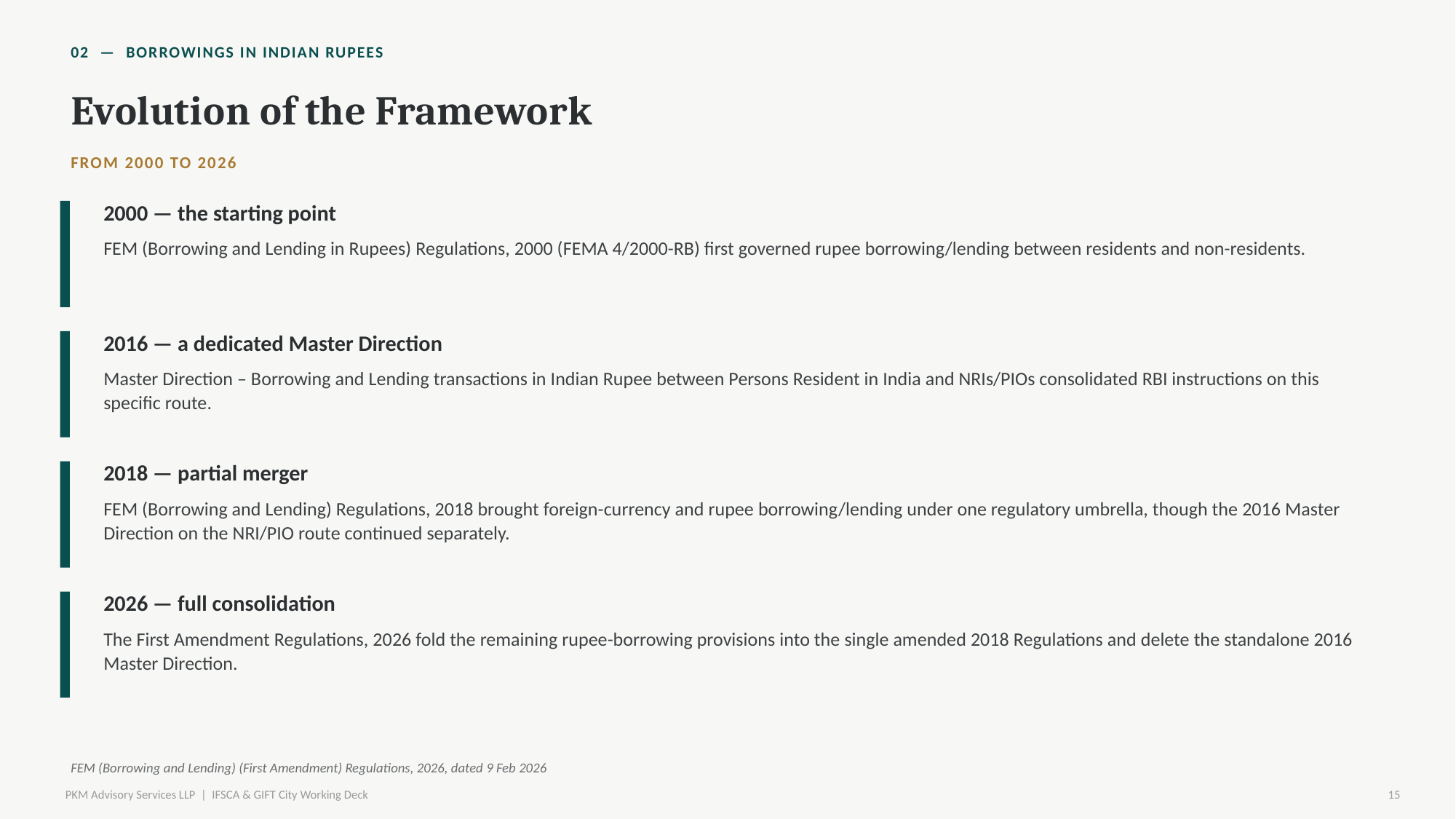

02  —  BORROWINGS IN INDIAN RUPEES
Evolution of the Framework
FROM 2000 TO 2026
2000 — the starting point

FEM (Borrowing and Lending in Rupees) Regulations, 2000 (FEMA 4/2000-RB) first governed rupee borrowing/lending between residents and non-residents.
2016 — a dedicated Master Direction

Master Direction – Borrowing and Lending transactions in Indian Rupee between Persons Resident in India and NRIs/PIOs consolidated RBI instructions on this specific route.
2018 — partial merger

FEM (Borrowing and Lending) Regulations, 2018 brought foreign-currency and rupee borrowing/lending under one regulatory umbrella, though the 2016 Master Direction on the NRI/PIO route continued separately.
2026 — full consolidation

The First Amendment Regulations, 2026 fold the remaining rupee-borrowing provisions into the single amended 2018 Regulations and delete the standalone 2016 Master Direction.
FEM (Borrowing and Lending) (First Amendment) Regulations, 2026, dated 9 Feb 2026
PKM Advisory Services LLP  |  IFSCA & GIFT City Working Deck
15